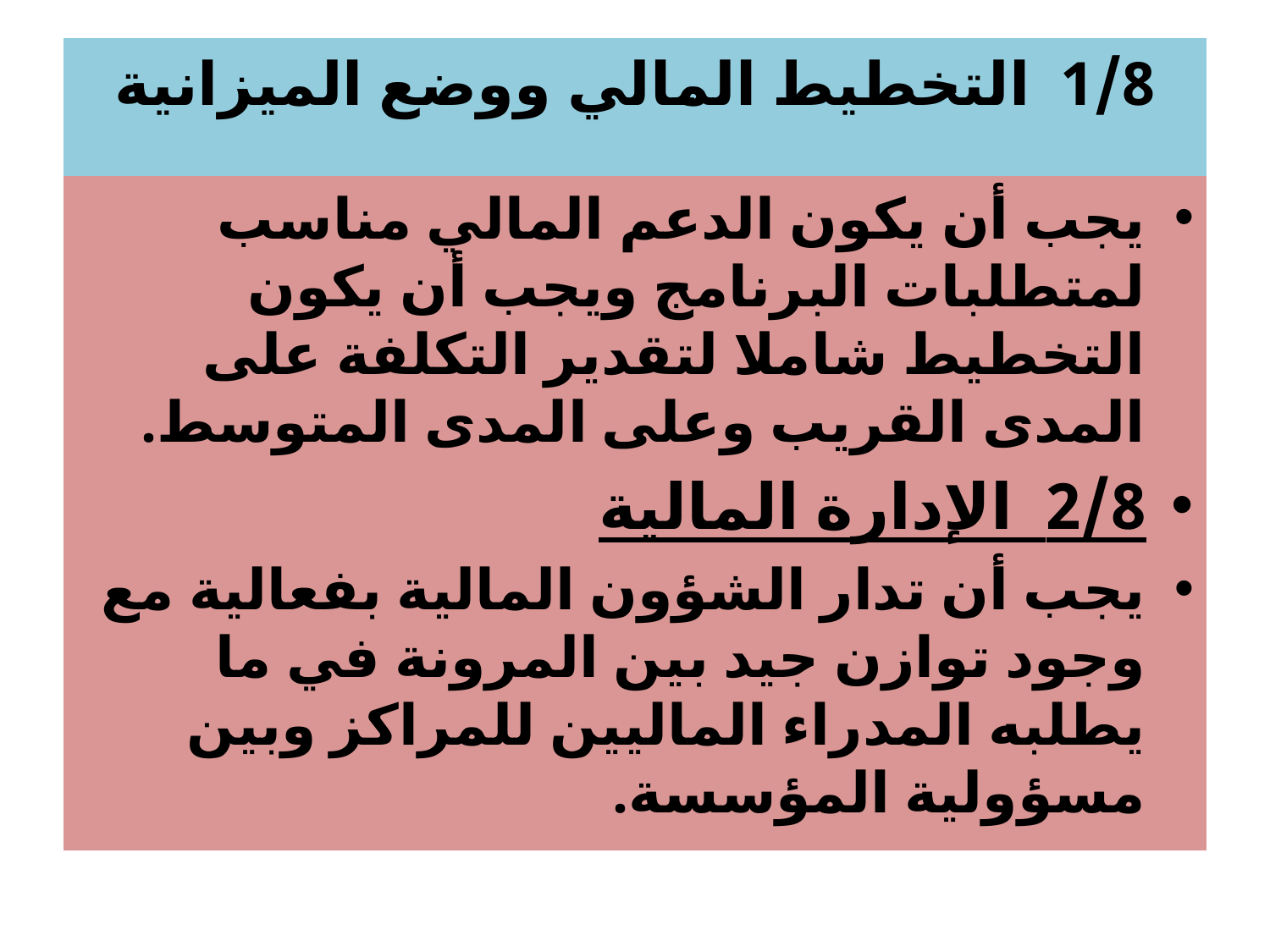

# 1/8  التخطيط المالي ووضع الميزانية
يجب أن يكون الدعم المالي مناسب لمتطلبات البرنامج ويجب أن يكون التخطيط شاملا لتقدير التكلفة على المدى القريب وعلى المدى المتوسط.
2/8  الإدارة المالية
يجب أن تدار الشؤون المالية بفعالية مع وجود توازن جيد بين المرونة في ما يطلبه المدراء الماليين للمراكز وبين مسؤولية المؤسسة.